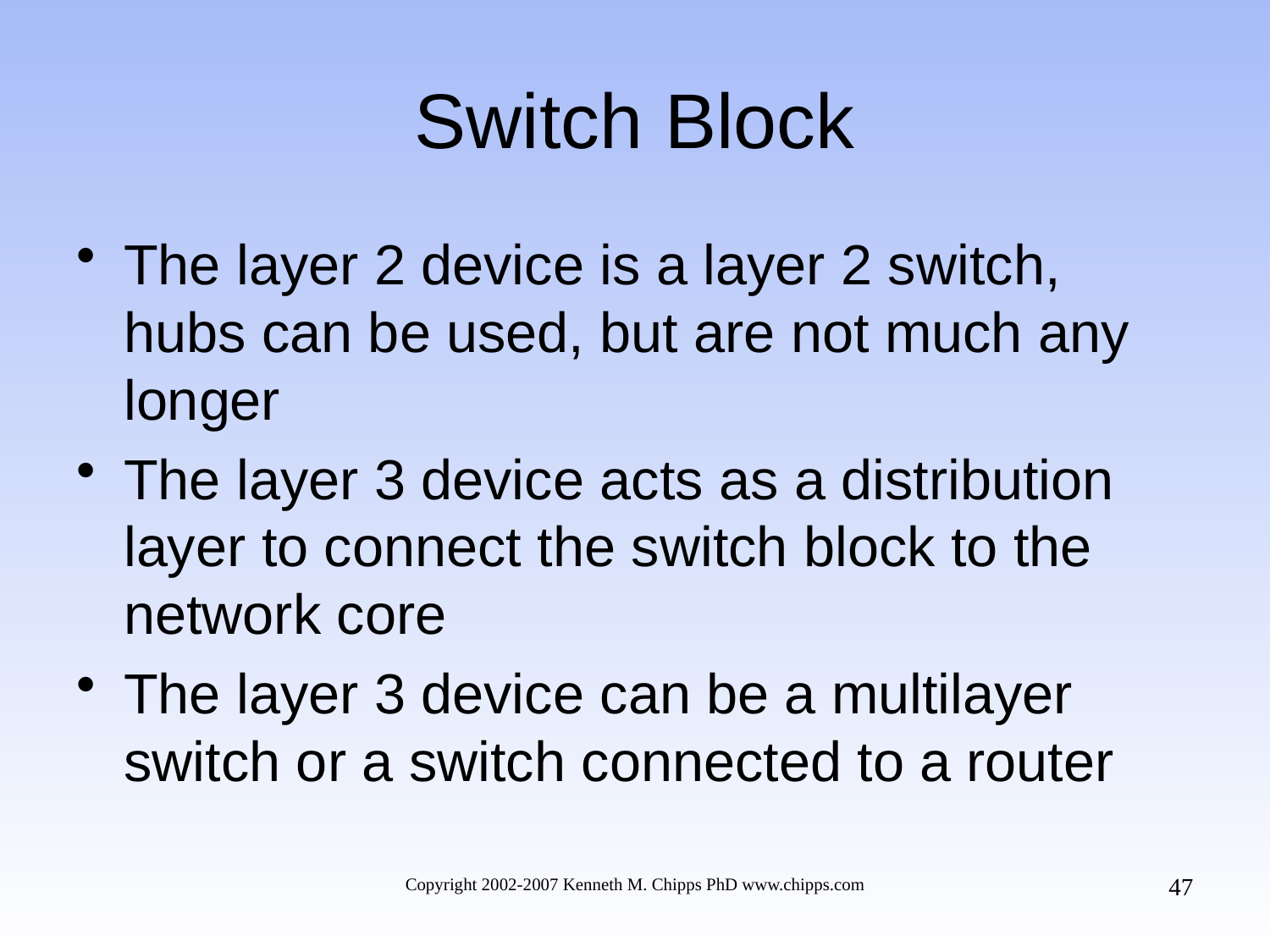

# Switch Block
The layer 2 device is a layer 2 switch, hubs can be used, but are not much any longer
The layer 3 device acts as a distribution layer to connect the switch block to the network core
The layer 3 device can be a multilayer switch or a switch connected to a router
47
Copyright 2002-2007 Kenneth M. Chipps PhD www.chipps.com